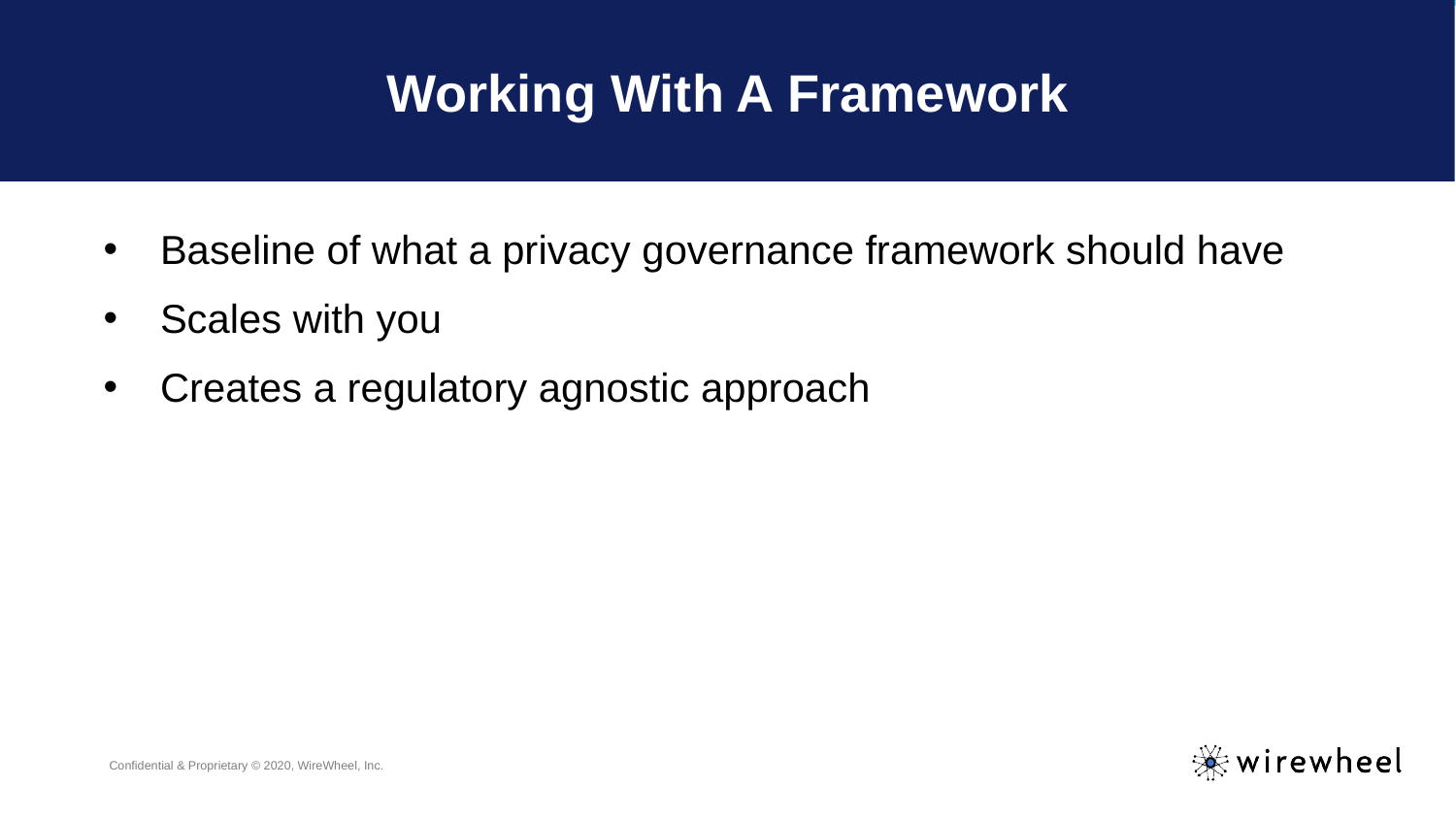

# Working With A Framework
Baseline of what a privacy governance framework should have
Scales with you
Creates a regulatory agnostic approach